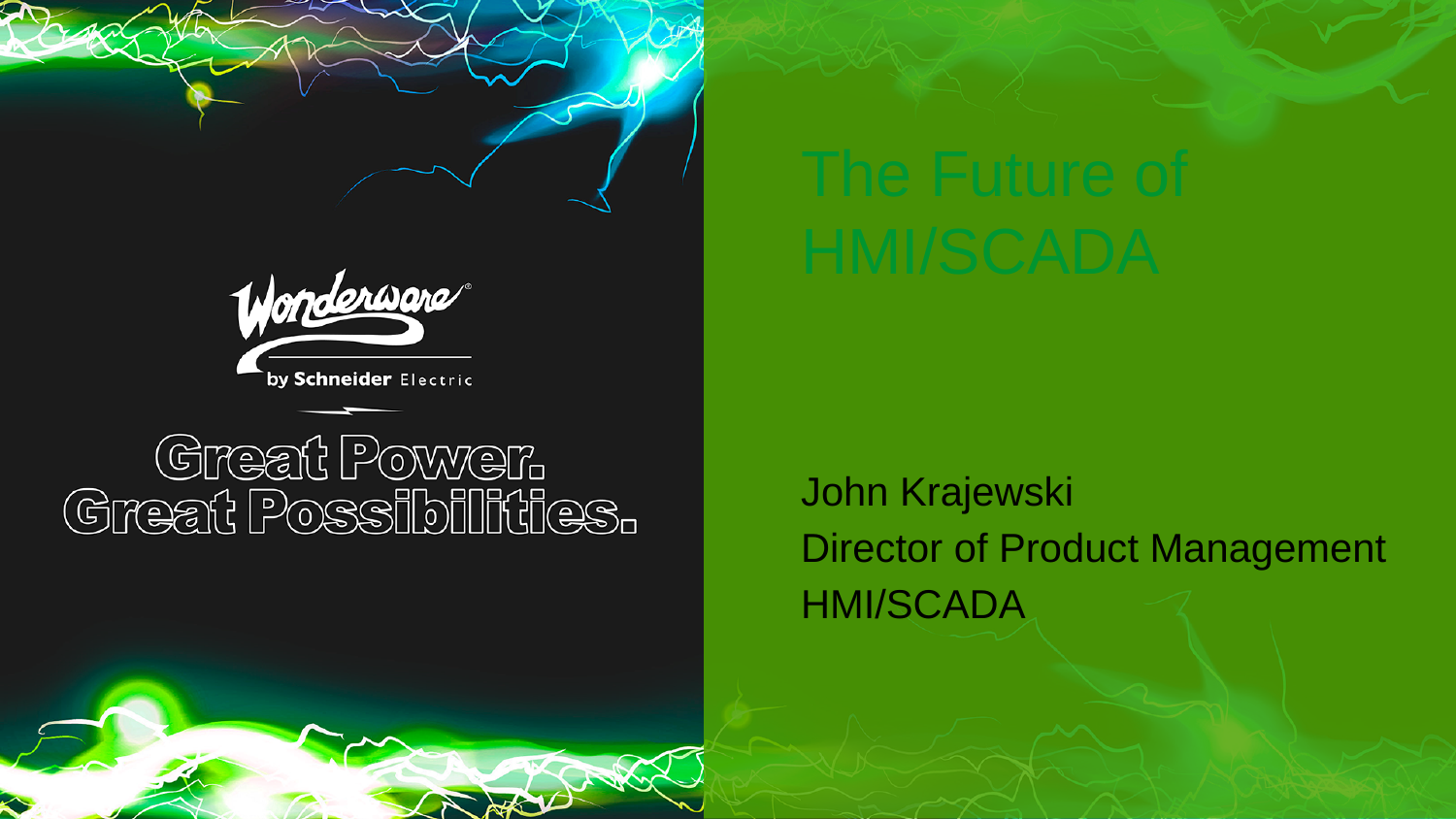

# The Future of HMI/SCADA
John Krajewski
Director of Product Management
HMI/SCADA